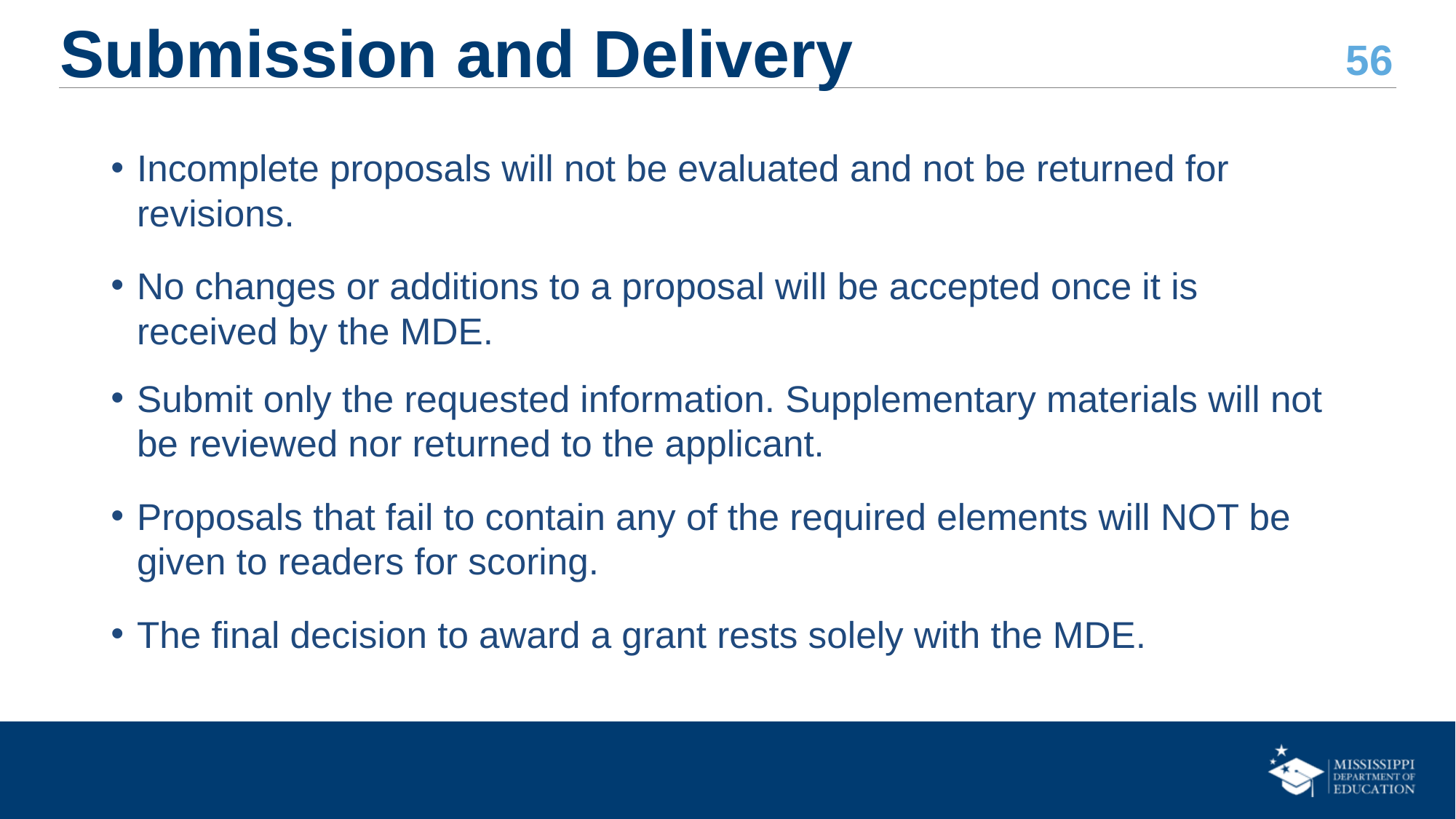

# Submission and Delivery
Incomplete proposals will not be evaluated and not be returned for revisions.

No changes or additions to a proposal will be accepted once it is received by the MDE.

Submit only the requested information. Supplementary materials will not be reviewed nor returned to the applicant.

Proposals that fail to contain any of the required elements will NOT be given to readers for scoring.

The final decision to award a grant rests solely with the MDE.